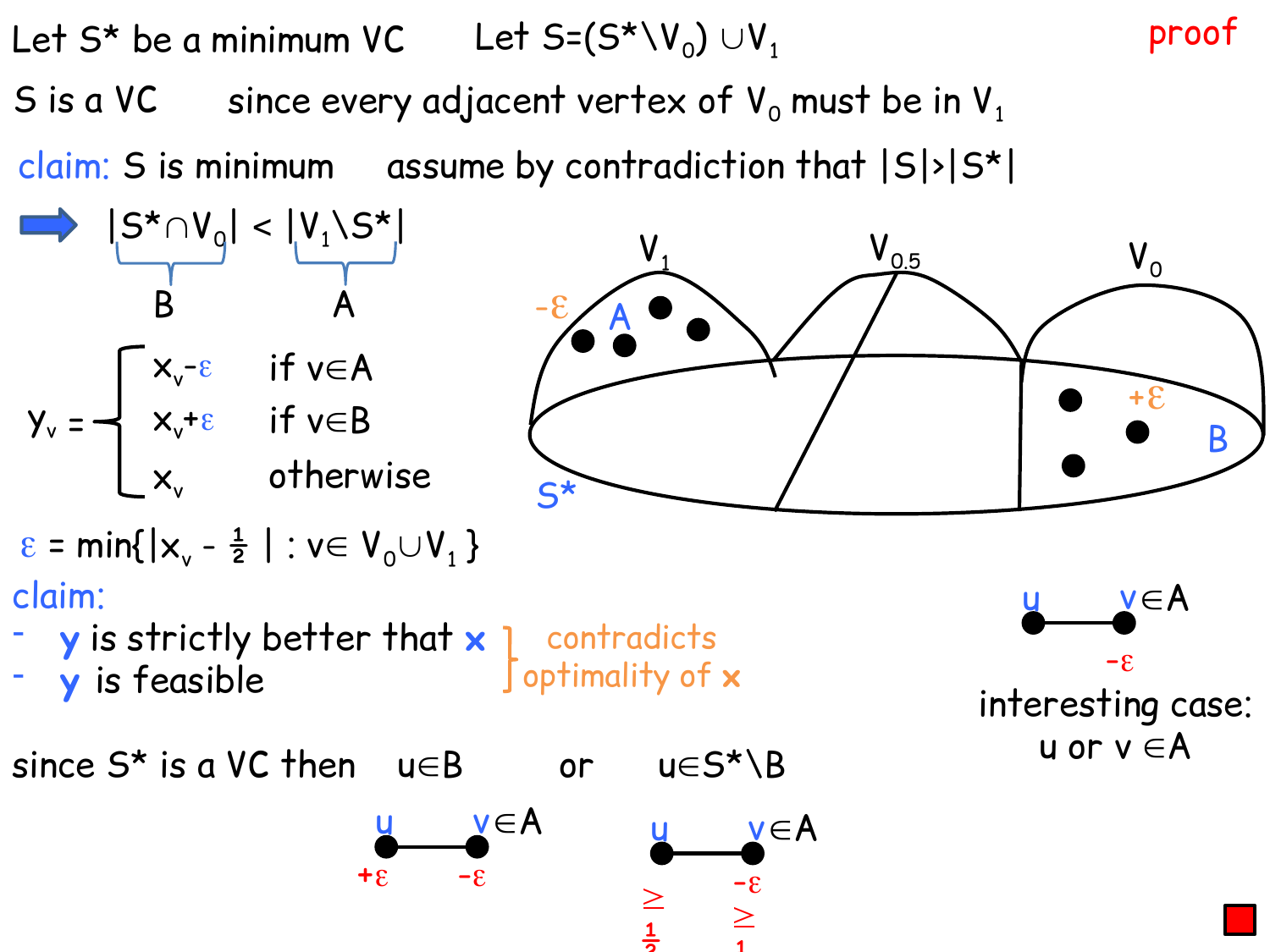

proof
Let S=(S*\V0) ∪V1
Let S* be a minimum VC
S is a VC
since every adjacent vertex of V0 must be in V1
assume by contradiction that |S|>|S*|
claim: S is minimum
|S*∩V0| < |V1\S*|

V0.5
V1
V0

S*
-ε
A
B
A

 xv-ε

if v∈A

+ε
 yv
 xv+ε

if v∈B
=
B

otherwise
 xv

ε = min{|xv - ½ | : v∈ V0∪V1 }
claim:
y is strictly better that x
y is feasible
v
u
∈A
contradicts optimality of x

-ε
interesting case: u or v ∈A
since S* is a VC then    u∈B         or      u∈S*\B
v
u
∈A
v
u
∈A

+ε
-ε
-ε
≥½
≥½